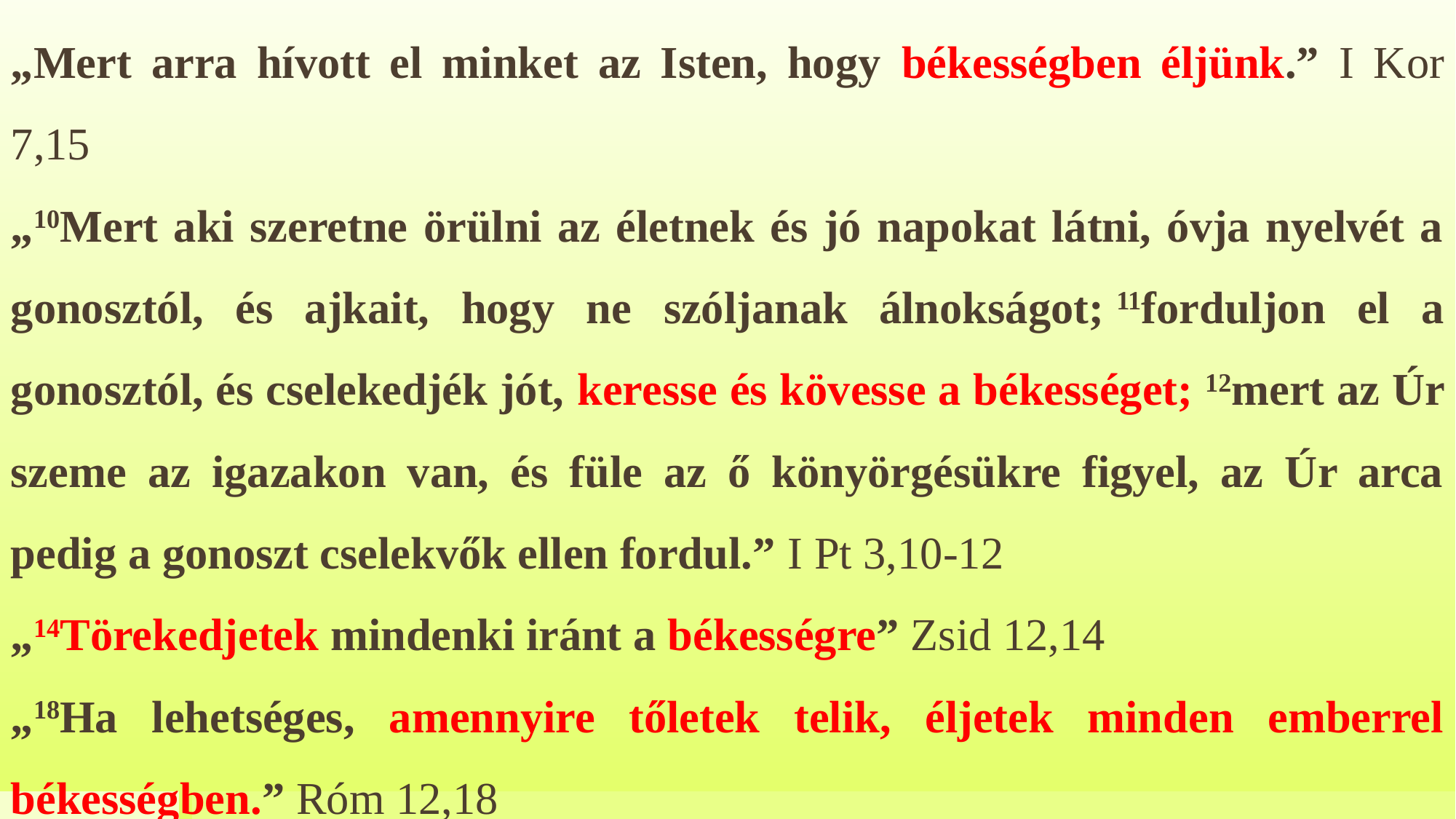

„Mert arra hívott el minket az Isten, hogy békességben éljünk.” I Kor 7,15
„10Mert aki szeretne örülni az életnek és jó napokat látni, óvja nyelvét a gonosztól, és ajkait, hogy ne szóljanak álnokságot; 11forduljon el a gonosztól, és cselekedjék jót, keresse és kövesse a békességet; 12mert az Úr szeme az igazakon van, és füle az ő könyörgésükre figyel, az Úr arca pedig a gonoszt cselekvők ellen fordul.” I Pt 3,10-12
„14Törekedjetek mindenki iránt a békességre” Zsid 12,14
„18Ha lehetséges, amennyire tőletek telik, éljetek minden emberrel békességben.” Róm 12,18